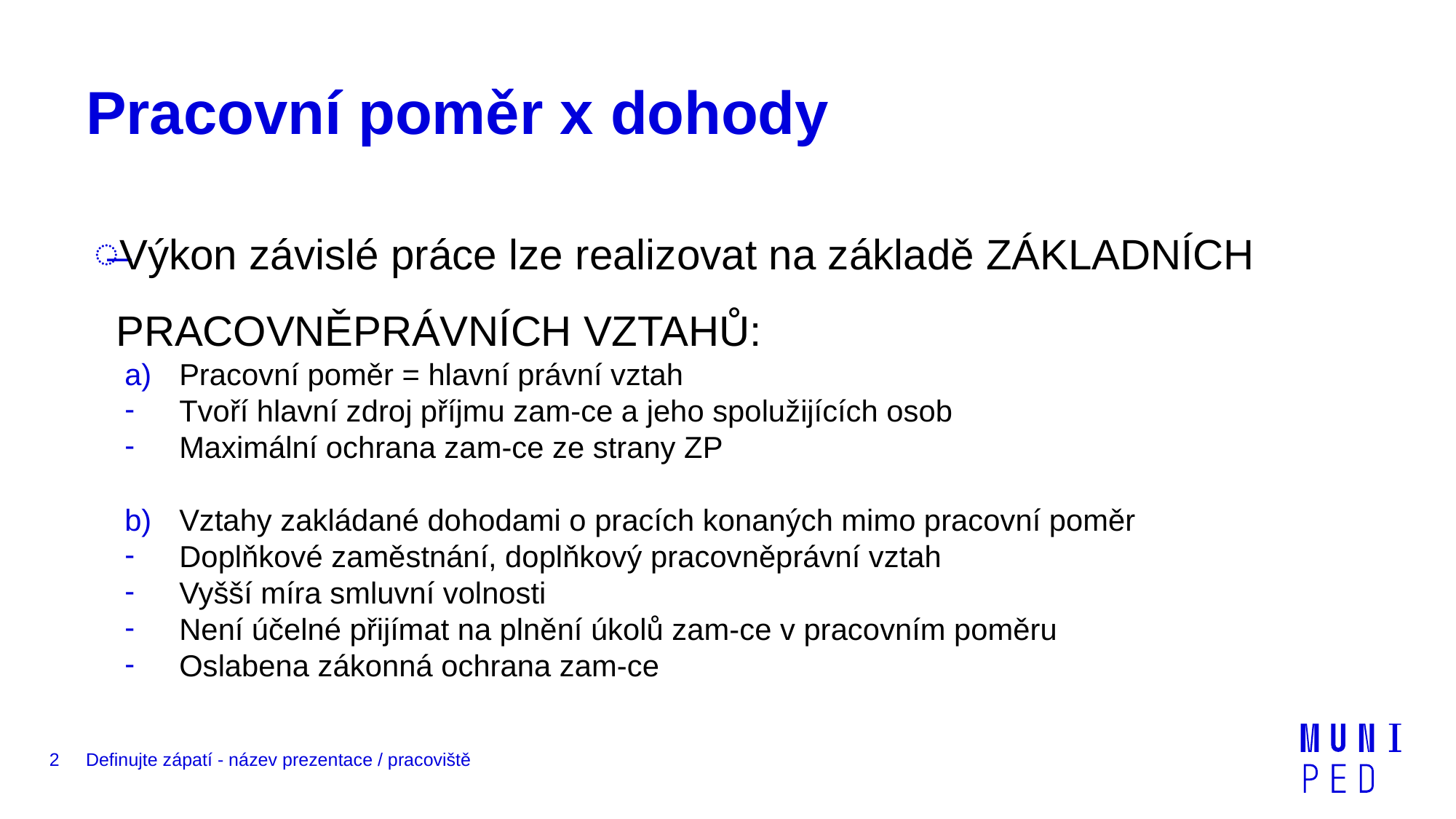

# Pracovní poměr x dohody
Výkon závislé práce lze realizovat na základě ZÁKLADNÍCH PRACOVNĚPRÁVNÍCH VZTAHŮ:
Pracovní poměr = hlavní právní vztah
Tvoří hlavní zdroj příjmu zam-ce a jeho spolužijících osob
Maximální ochrana zam-ce ze strany ZP

Vztahy zakládané dohodami o pracích konaných mimo pracovní poměr
Doplňkové zaměstnání, doplňkový pracovněprávní vztah
Vyšší míra smluvní volnosti
Není účelné přijímat na plnění úkolů zam-ce v pracovním poměru
Oslabena zákonná ochrana zam-ce
2
Definujte zápatí - název prezentace / pracoviště